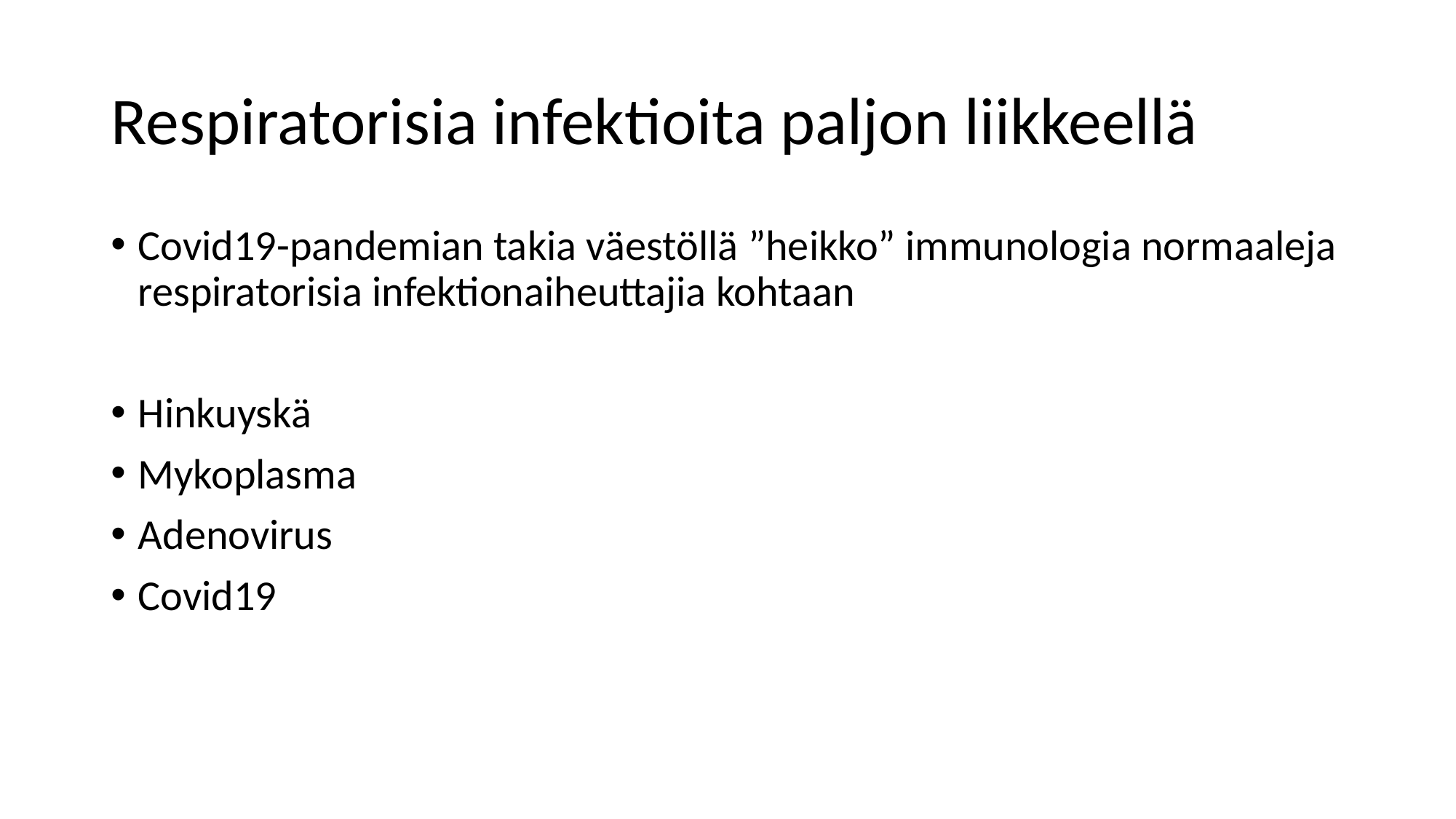

# Respiratorisia infektioita paljon liikkeellä
Covid19-pandemian takia väestöllä ”heikko” immunologia normaaleja respiratorisia infektionaiheuttajia kohtaan

Hinkuyskä
Mykoplasma
Adenovirus
Covid19